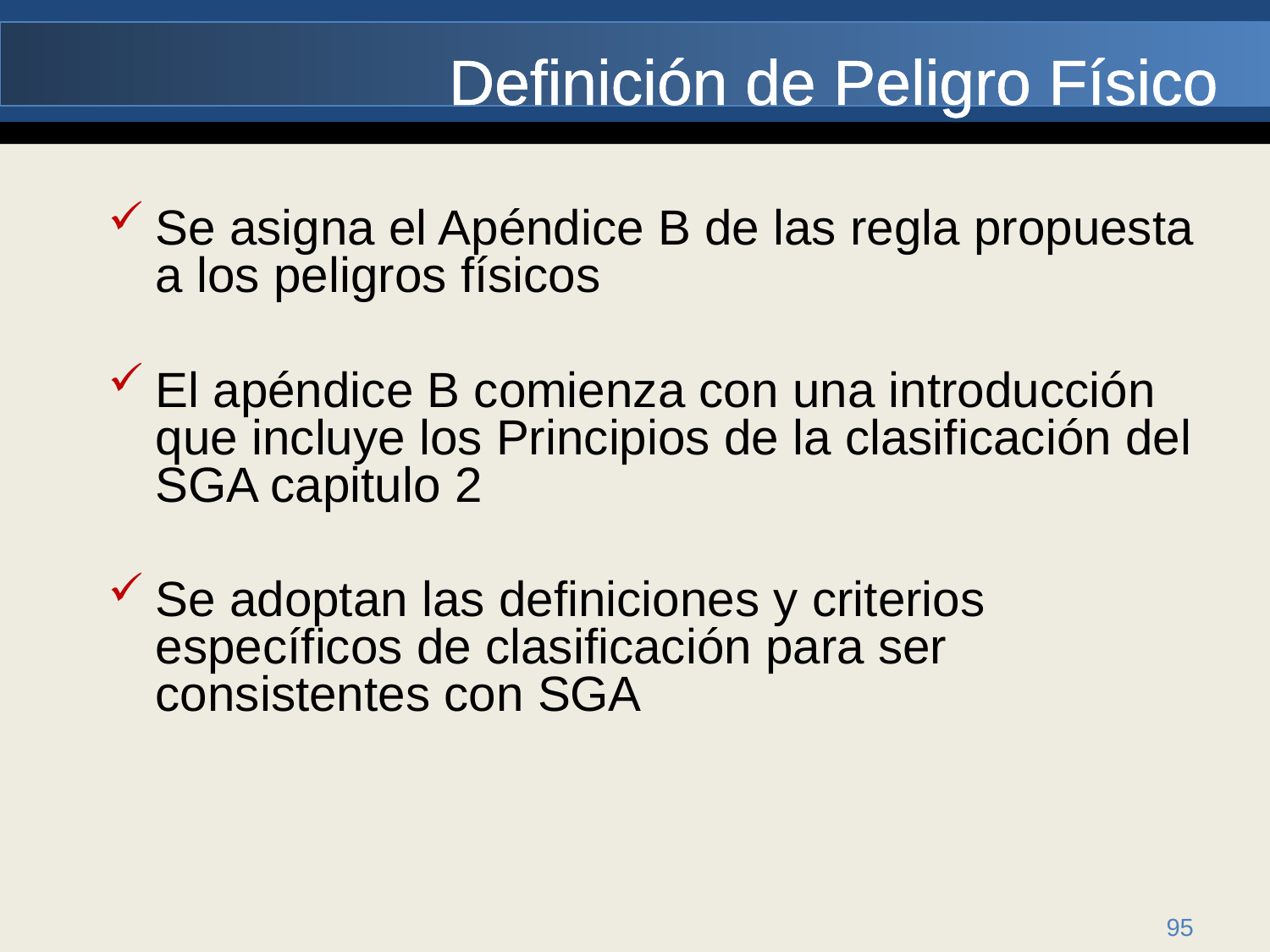

# Definición de Peligro Físico
Se asigna el Apéndice B de las regla propuesta a los peligros físicos

El apéndice B comienza con una introducción que incluye los Principios de la clasificación del SGA capitulo 2

Se adoptan las definiciones y criterios específicos de clasificación para ser consistentes con SGA
95